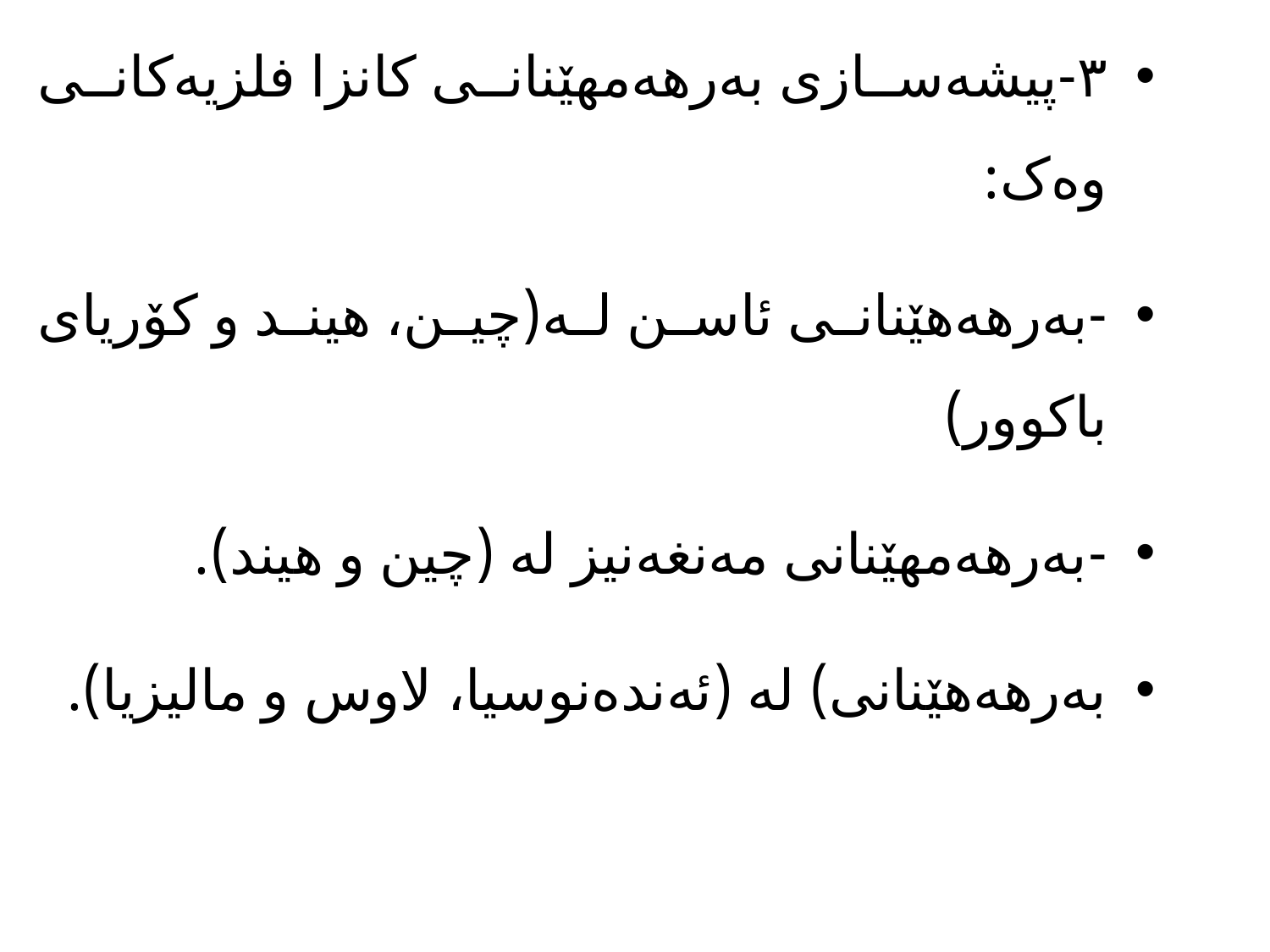

٣-پیشەسازی بەرهەمهێنانی کانزا فلزیەکانی وەک:
-بەرهەهێنانی ئاسن لە(چین، هیند و کۆریای باکوور)
-بەرهەمهێنانی مەنغەنیز لە (چین و هیند).
بەرهەهێنانی) لە (ئەندەنوسیا، لاوس و مالیزیا).